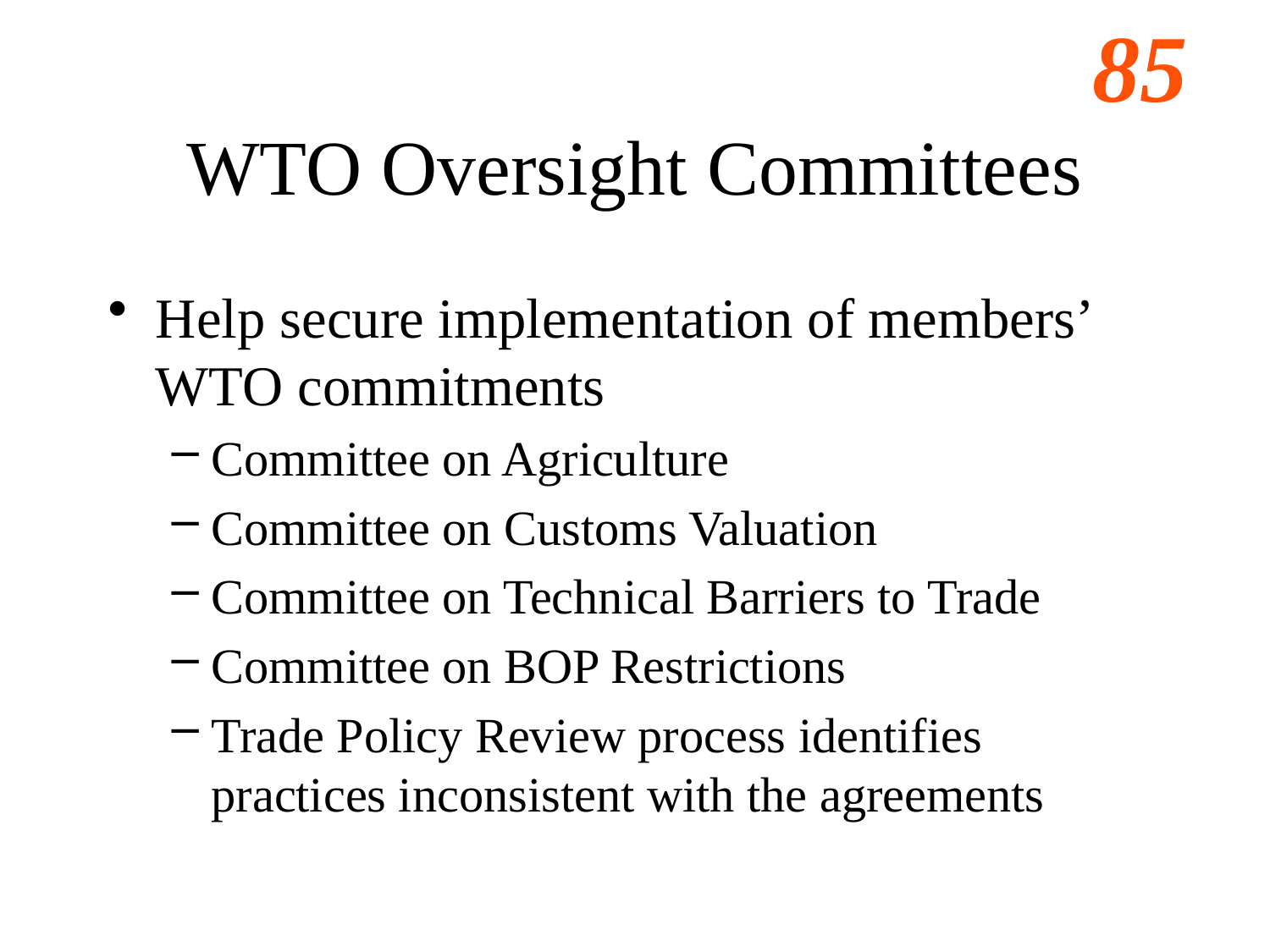

# WTO Oversight Committees
Help secure implementation of members’ WTO commitments
Committee on Agriculture
Committee on Customs Valuation
Committee on Technical Barriers to Trade
Committee on BOP Restrictions
Trade Policy Review process identifies practices inconsistent with the agreements